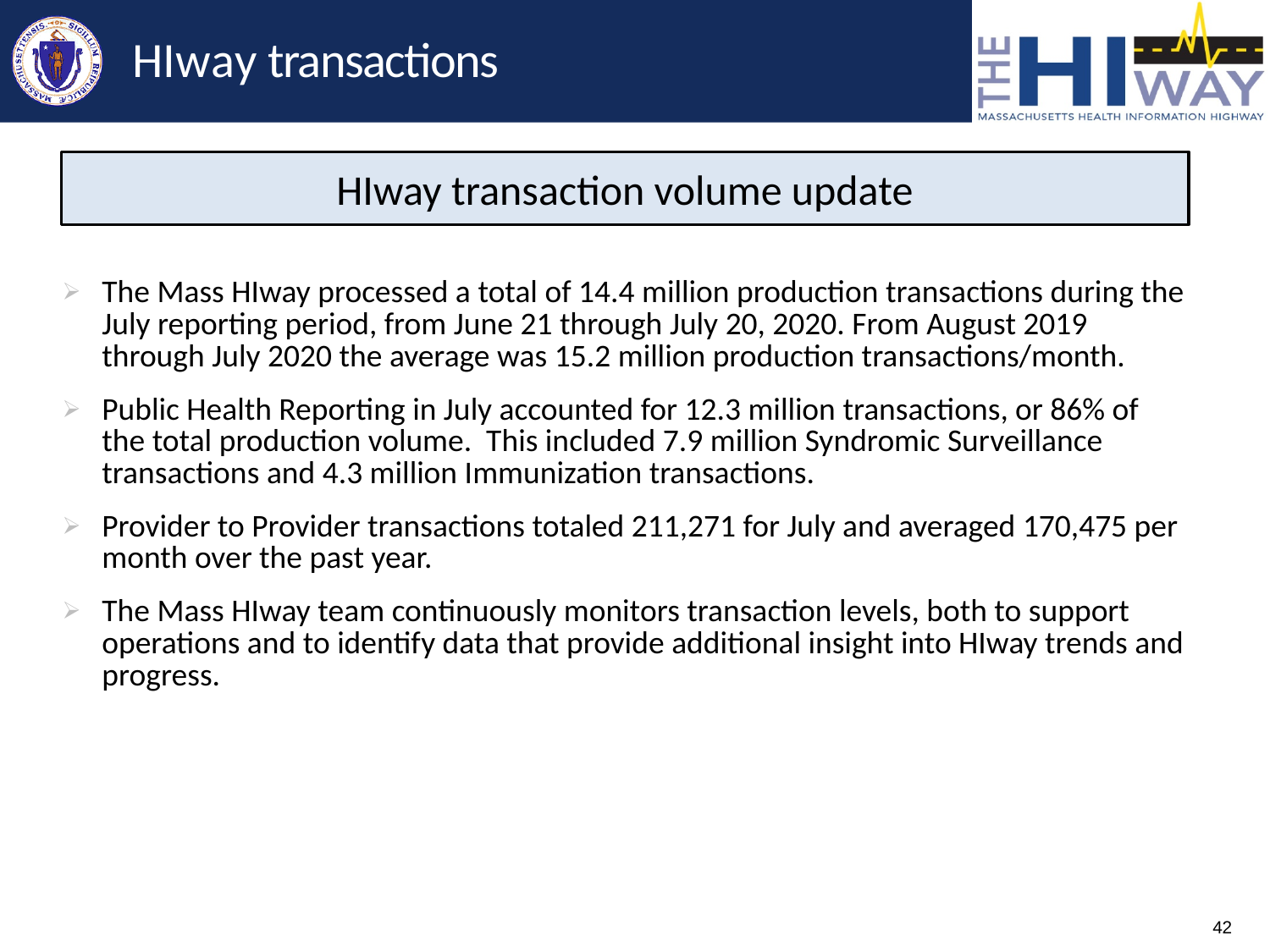

# HIway transactions
HIway transaction volume update
| The Mass HIway processed a total of 14.4 million production transactions during the July reporting period, from June 21 through July 20, 2020. From August 2019 through July 2020 the average was 15.2 million production transactions/month. Public Health Reporting in July accounted for 12.3 million transactions, or 86% of the total production volume. This included 7.9 million Syndromic Surveillance transactions and 4.3 million Immunization transactions. Provider to Provider transactions totaled 211,271 for July and averaged 170,475 per month over the past year. The Mass HIway team continuously monitors transaction levels, both to support operations and to identify data that provide additional insight into HIway trends and progress. |
| --- |
|  |
42